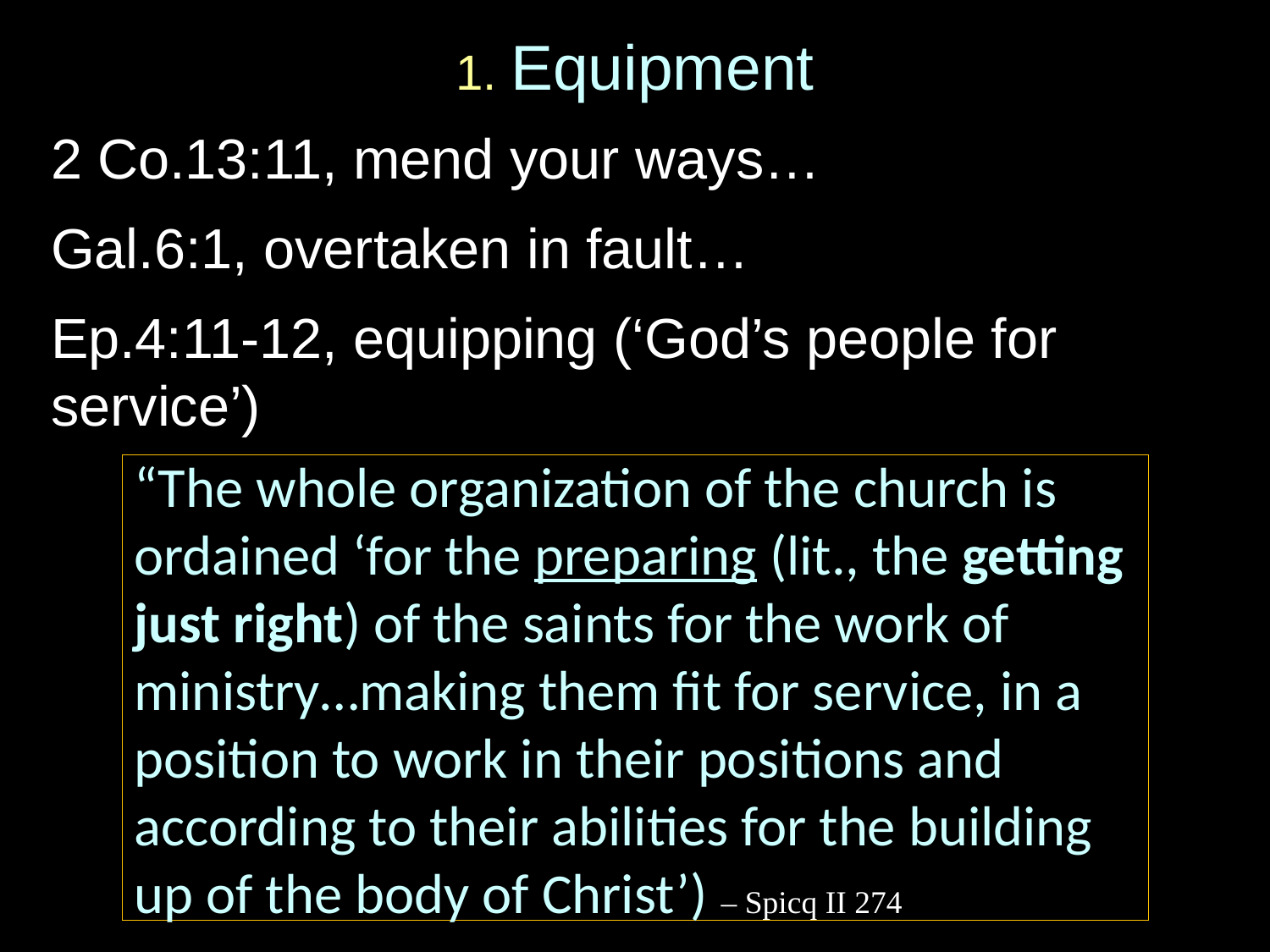

# 1. Equipment
2 Co.13:11, mend your ways…
Gal.6:1, overtaken in fault…
Ep.4:11-12, equipping (‘God’s people for service’)

“The whole organization of the church is ordained ‘for the preparing (lit., the getting just right) of the saints for the work of ministry…making them fit for service, in a position to work in their positions and according to their abilities for the building up of the body of Christ’) – Spicq II 274